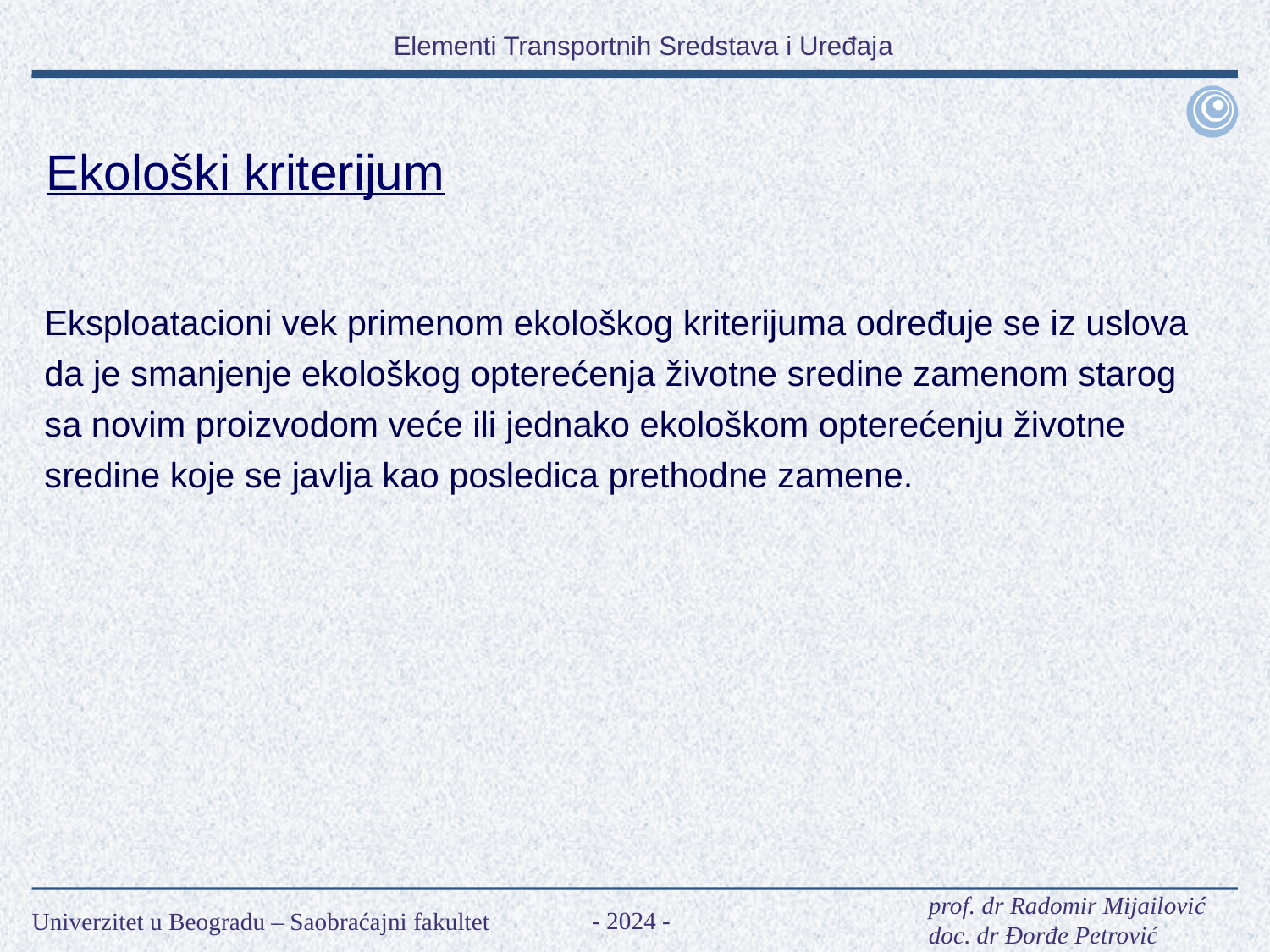

Ekološki kriterijum
Eksploatacioni vek primenom ekološkog kriterijuma određuje se iz uslova da je smanjenje ekološkog opterećenja životne sredine zamenom starog sa novim proizvodom veće ili jednako ekološkom opterećenju životne sredine koje se javlja kao posledica prethodne zamene.